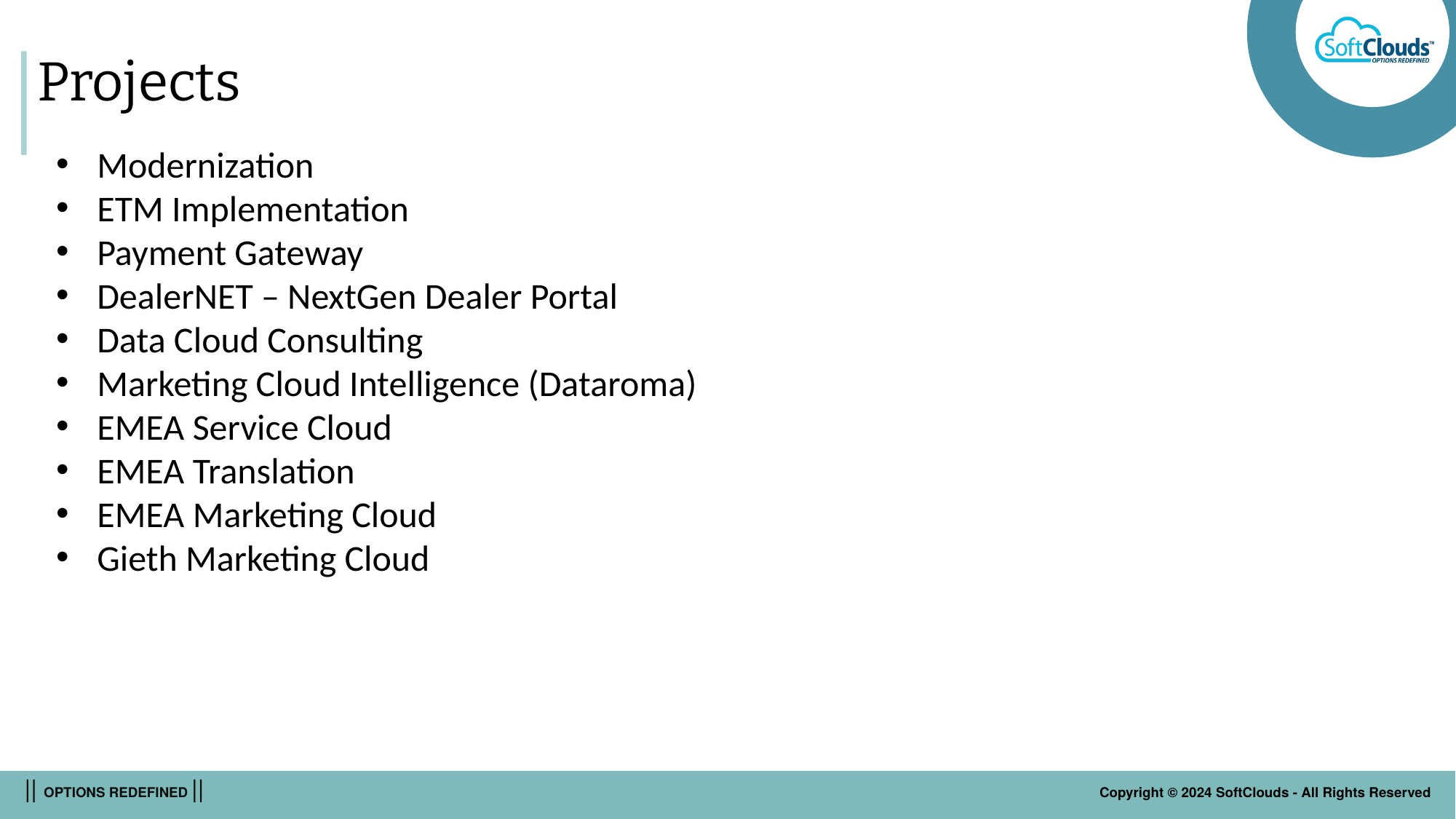

# Projects
Modernization
ETM Implementation
Payment Gateway
DealerNET – NextGen Dealer Portal
Data Cloud Consulting
Marketing Cloud Intelligence (Dataroma)
EMEA Service Cloud
EMEA Translation
EMEA Marketing Cloud
Gieth Marketing Cloud